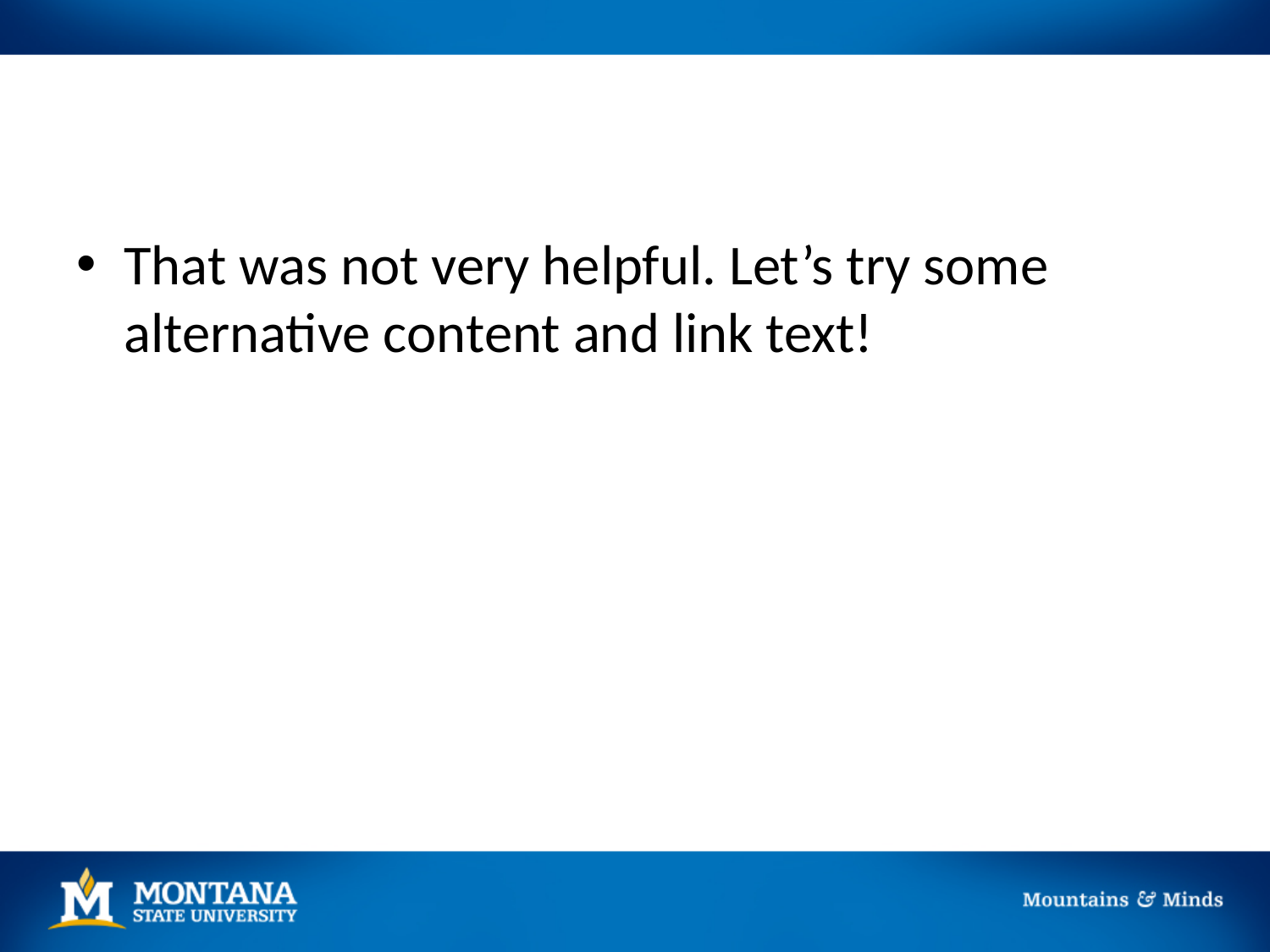

That was not very helpful. Let’s try some alternative content and link text!